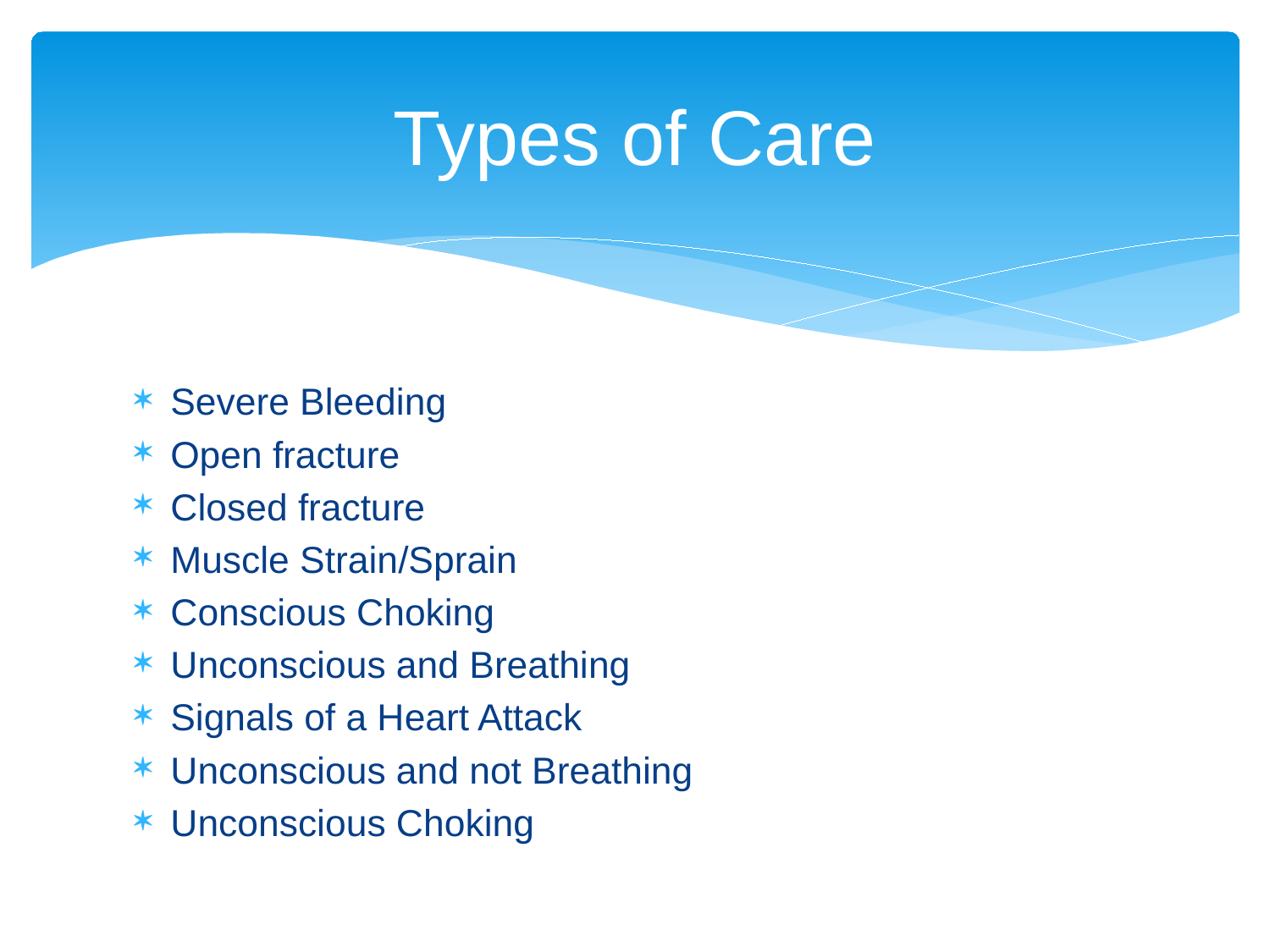

# Types of Care
Severe Bleeding
Open fracture
Closed fracture
Muscle Strain/Sprain
Conscious Choking
Unconscious and Breathing
Signals of a Heart Attack
Unconscious and not Breathing
Unconscious Choking